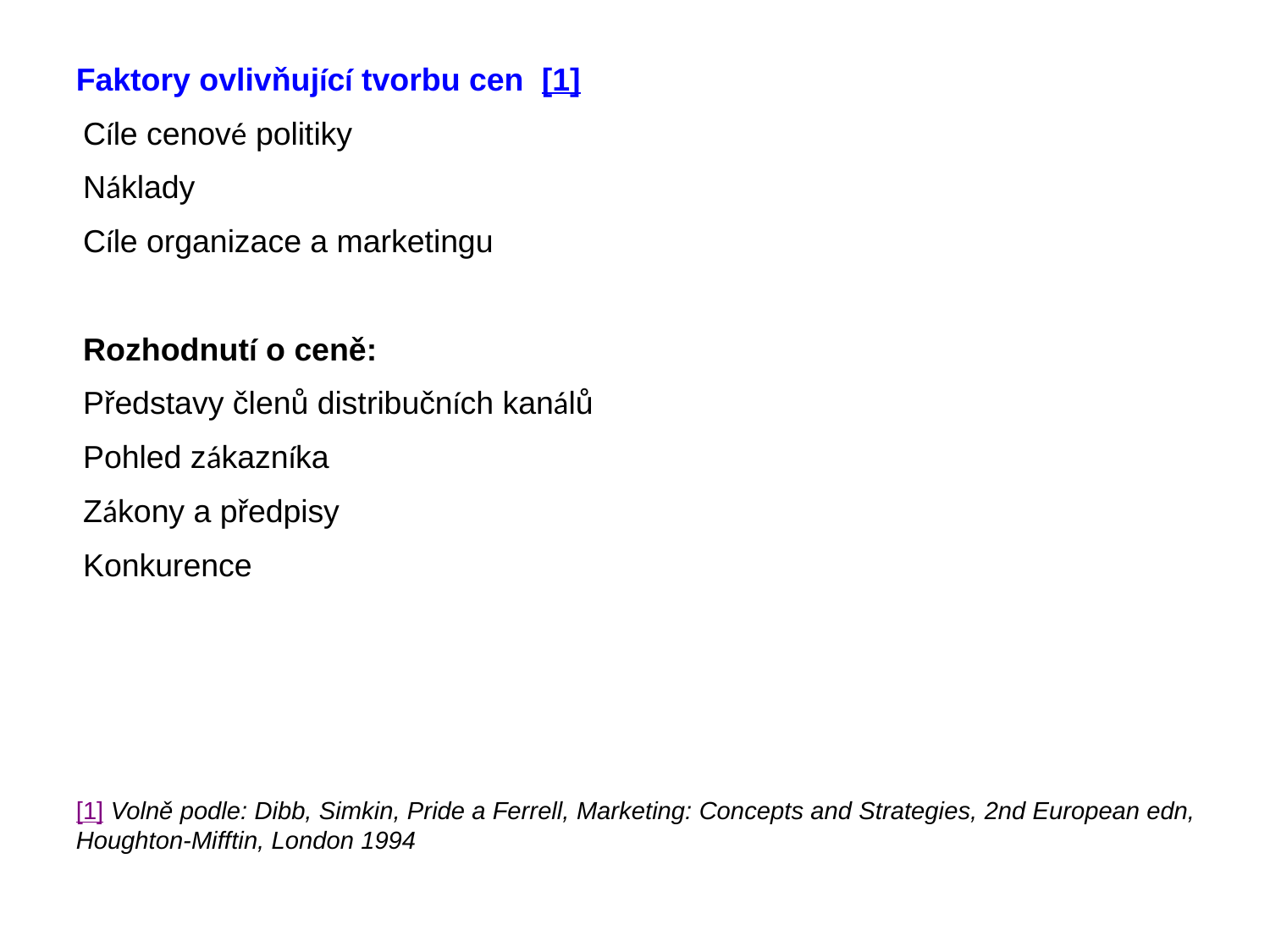

Faktory ovlivňující tvorbu cen  [1]
 Cíle cenové politiky
 Náklady
 Cíle organizace a marketingu

 Rozhodnutí o ceně:
 Představy členů distribučních kanálů
 Pohled zákazníka
 Zákony a předpisy
 Konkurence

[1] Volně podle: Dibb, Simkin, Pride a Ferrell, Marketing: Concepts and Strategies, 2nd European edn, Houghton-Mifftin, London 1994